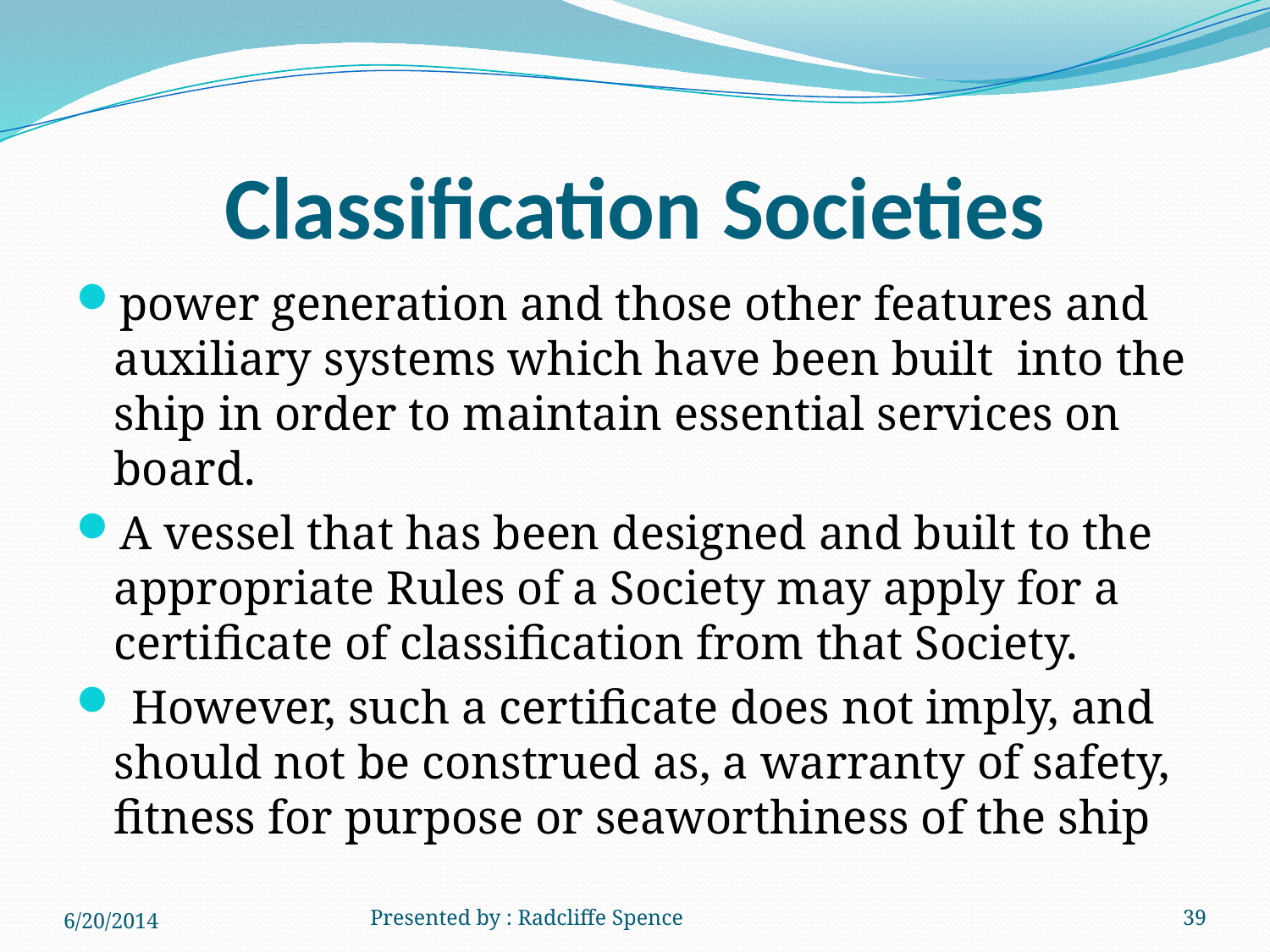

# Classification Societies
power generation and those other features and auxiliary systems which have been built  into the ship in order to maintain essential services on board.
A vessel that has been designed and built to the appropriate Rules of a Society may apply for a certificate of classification from that Society.
 However, such a certificate does not imply, and should not be construed as, a warranty of safety, fitness for purpose or seaworthiness of the ship

6/20/2014
Presented by : Radcliffe Spence
39